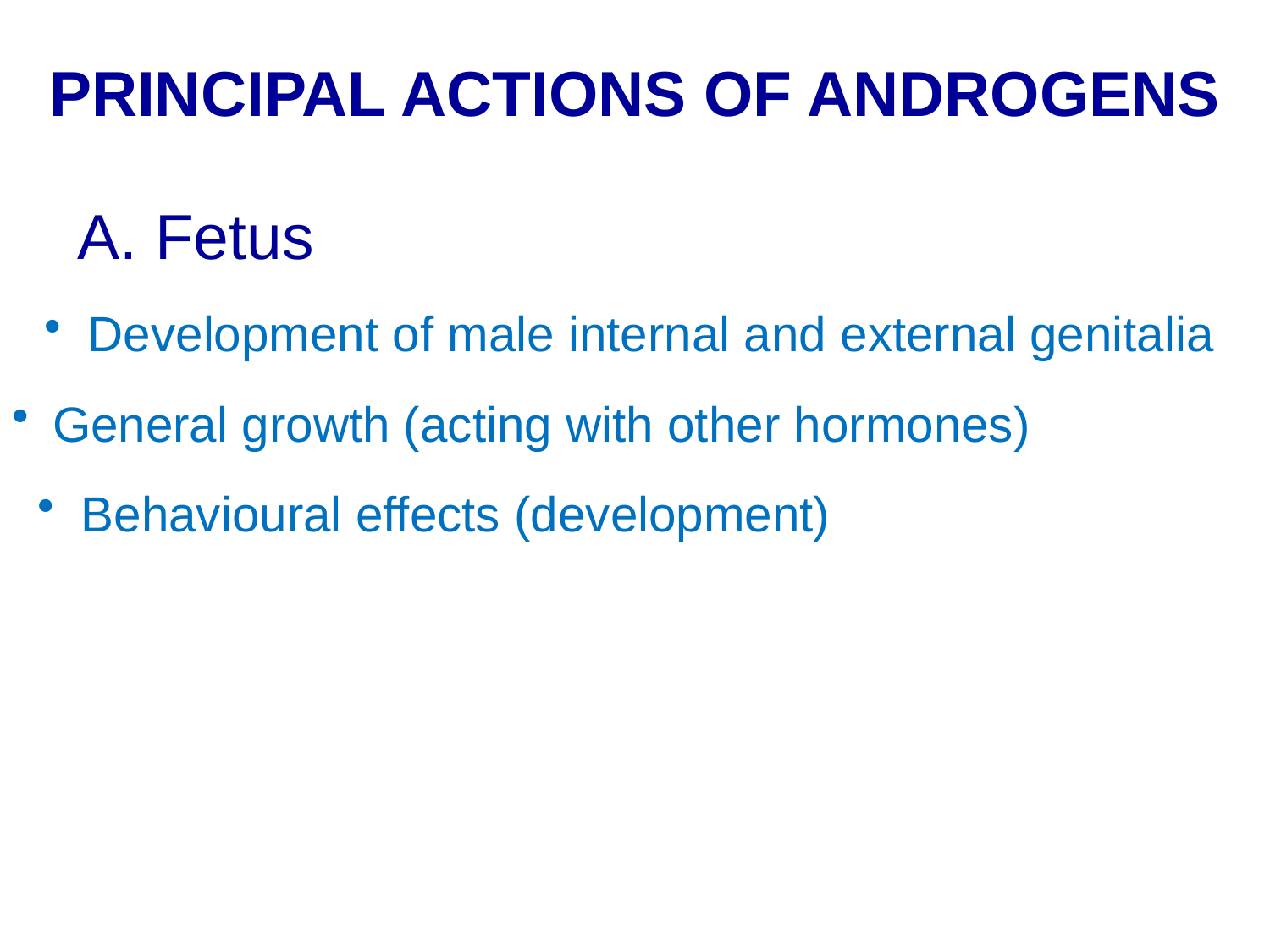

PRINCIPAL ACTIONS OF ANDROGENS
A. Fetus
 Development of male internal and external genitalia
 General growth (acting with other hormones)
 Behavioural effects (development)